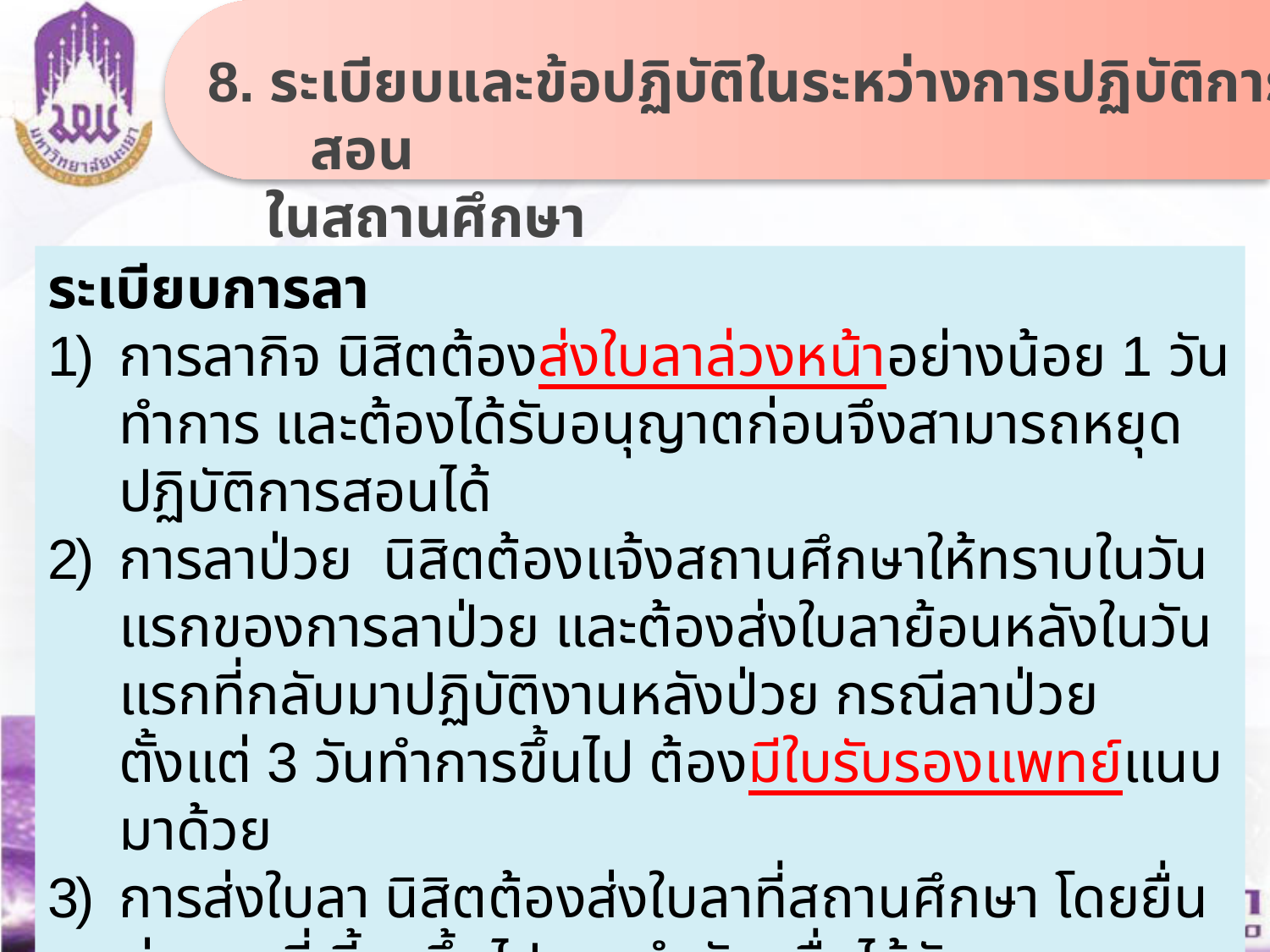

8. ระเบียบและข้อปฏิบัติในระหว่างการปฏิบัติการสอน
    ในสถานศึกษา
ระเบียบการลา
การลากิจ นิสิตต้องส่งใบลาล่วงหน้าอย่างน้อย 1 วันทำการ และต้องได้รับอนุญาตก่อนจึงสามารถหยุดปฏิบัติการสอนได้
การลาป่วย  นิสิตต้องแจ้งสถานศึกษาให้ทราบในวันแรกของการลาป่วย และต้องส่งใบลาย้อนหลังในวันแรกที่กลับมาปฏิบัติงานหลังป่วย กรณีลาป่วยตั้งแต่ 3 วันทำการขึ้นไป ต้องมีใบรับรองแพทย์แนบมาด้วย
การส่งใบลา นิสิตต้องส่งใบลาที่สถานศึกษา โดยยื่นผ่านครูพี่เลี้ยงขึ้นไปตามลำดับ เมื่อได้รับอนุญาตแล้วให้ถ่ายสำเนาแจ้งอาจารย์นิเทศก์ประจำมหาวิทยาลัย